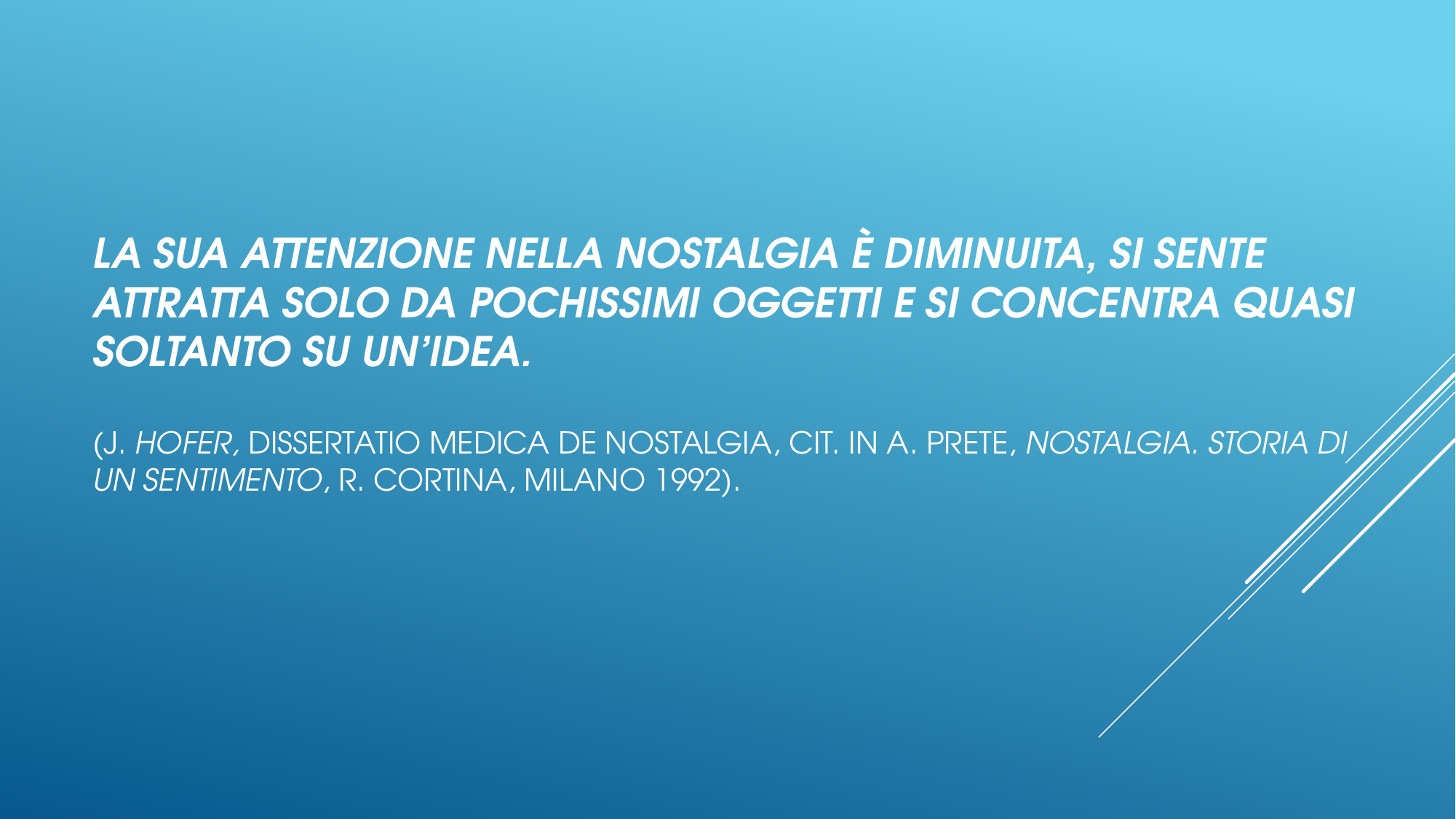

# la sua attenzione nella nostalgia è diminuita, si sente attratta solo da pochissimi oggetti e si concentra quasi soltanto su un’idea. (J. Hofer, Dissertatio medica de nostalgia, cit. in A. Prete, Nostalgia. Storia di un sentimento, R. CORTINA, Milano 1992).